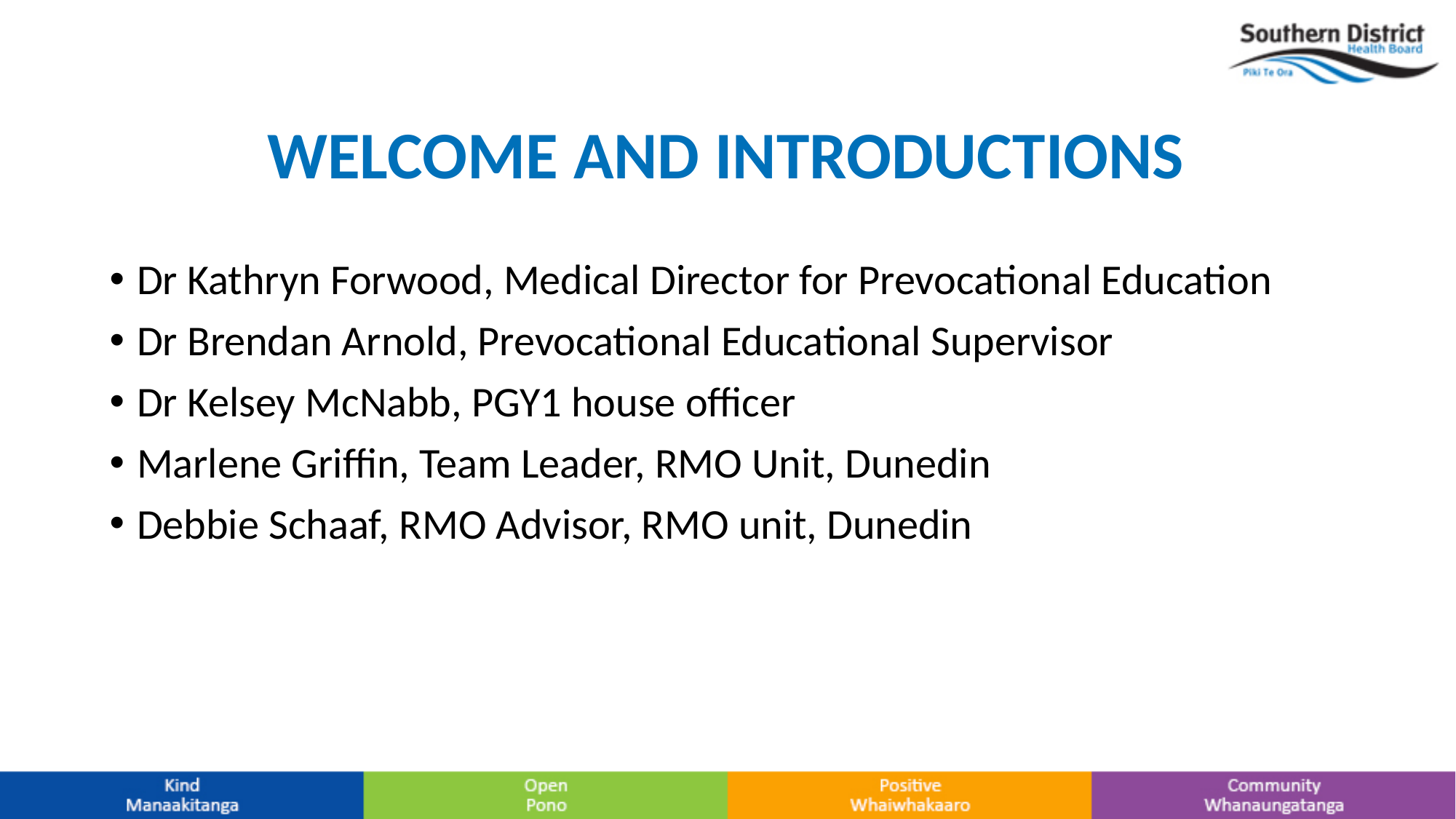

# WELCOME AND INTRODUCTIONS
Dr Kathryn Forwood, Medical Director for Prevocational Education
Dr Brendan Arnold, Prevocational Educational Supervisor
Dr Kelsey McNabb, PGY1 house officer
Marlene Griffin, Team Leader, RMO Unit, Dunedin
Debbie Schaaf, RMO Advisor, RMO unit, Dunedin